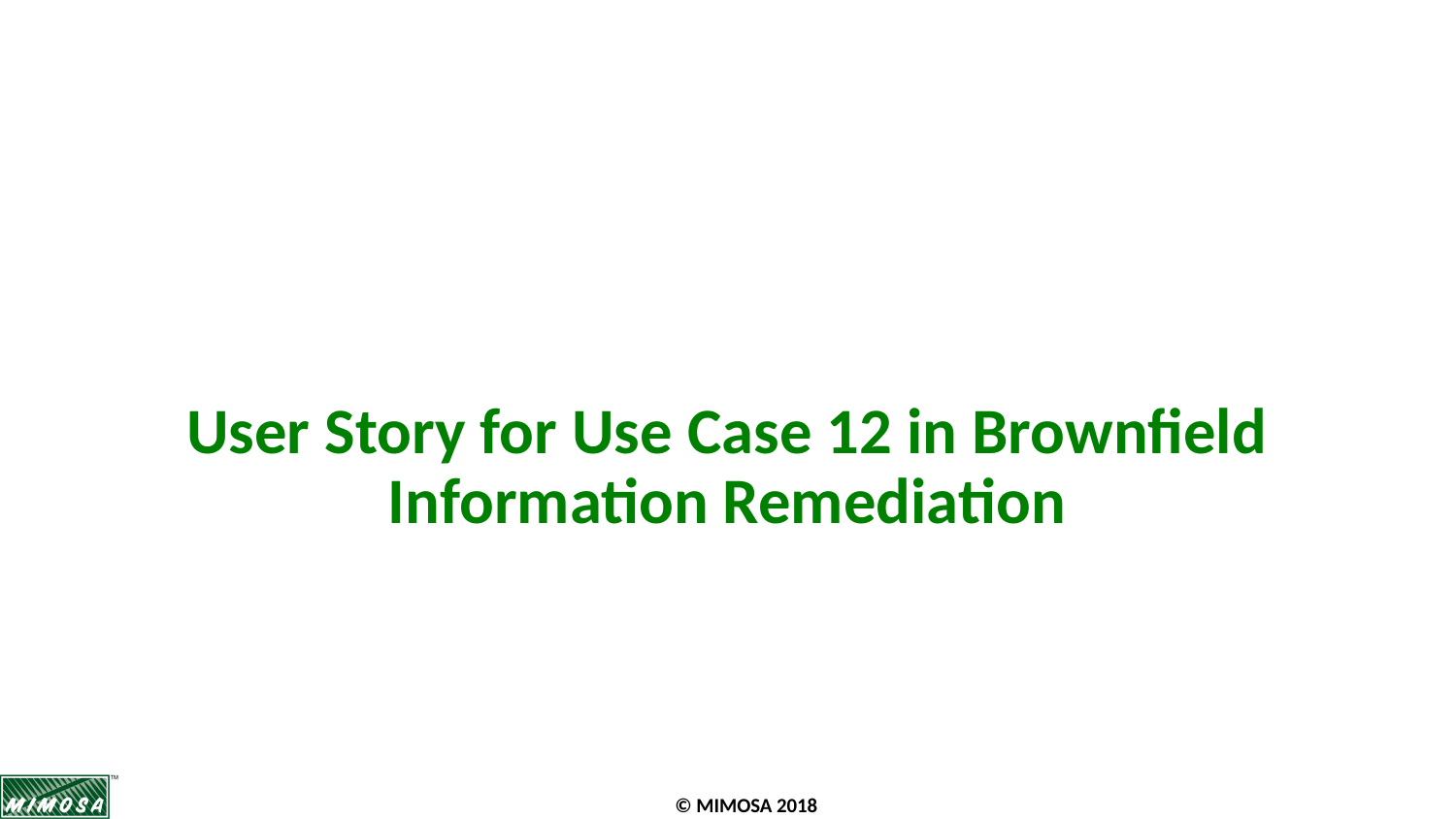

# User Story for Use Case 12 in Brownfield Information Remediation